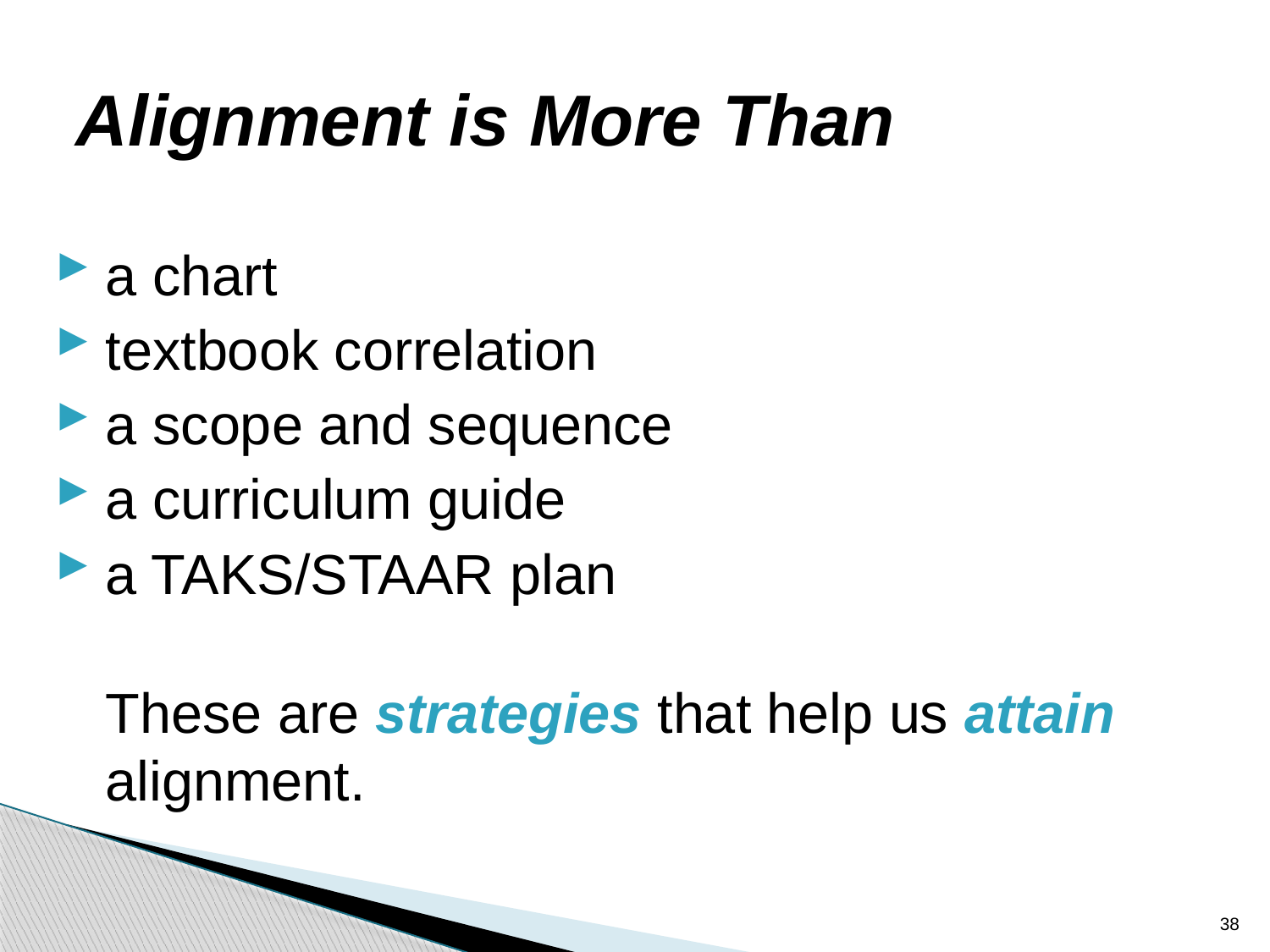

# Alignment is More Than
a chart
textbook correlation
a scope and sequence
a curriculum guide
a TAKS/STAAR plan

	These are strategies that help us attain alignment.
38